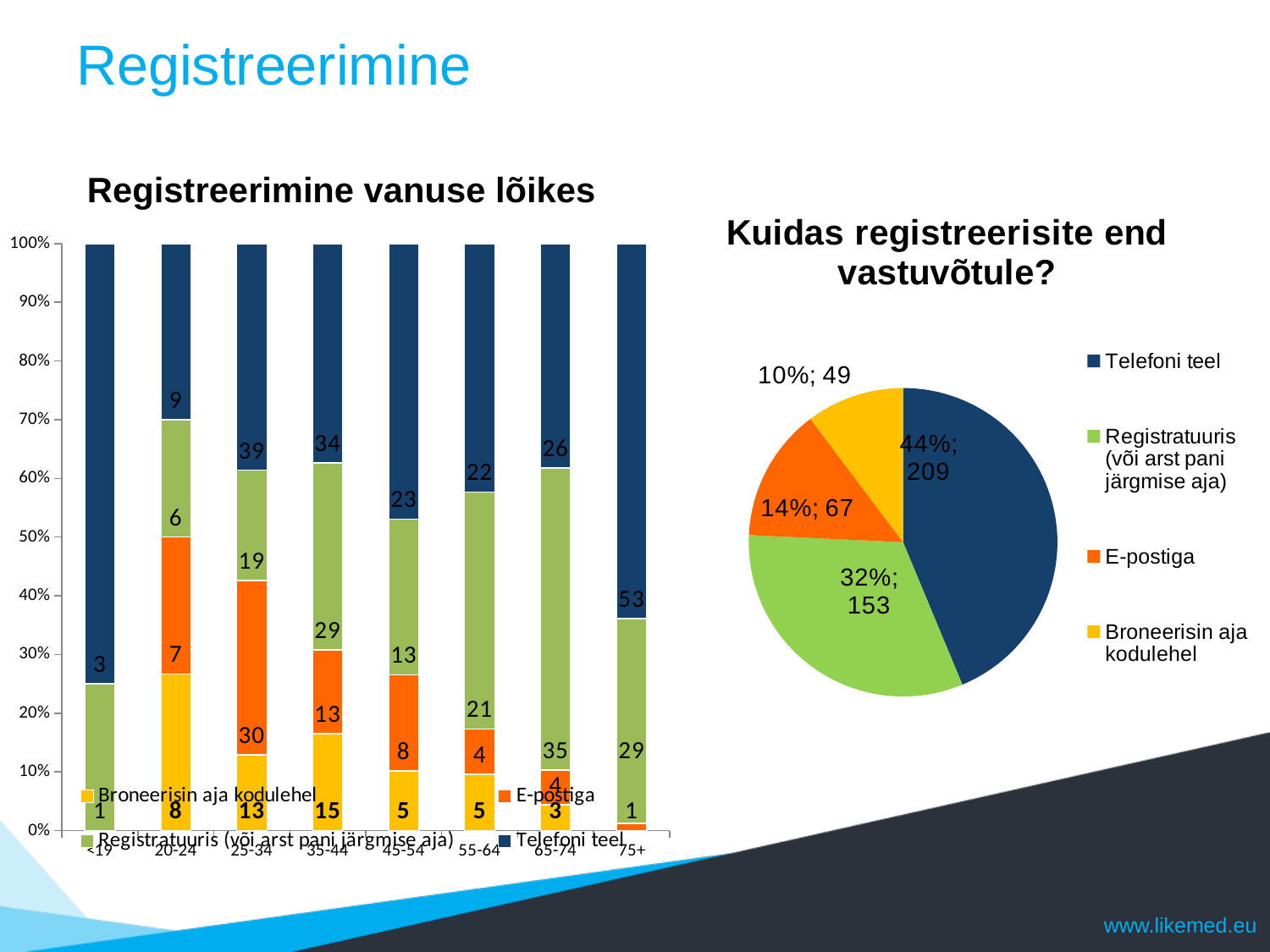

# Registreerimine

### Chart: Kuidas registreerisite end vastuvõtule?

| Category | Total |
|---|---|
| Telefoni teel | 209.0 |
| Registratuuris (või arst pani järgmise aja) | 153.0 |
| E-postiga | 67.0 |
| Broneerisin aja kodulehel | 49.0 |
Registreerimine vanuse lõikes

### Chart

| Category | Broneerisin aja kodulehel | E-postiga | Registratuuris (või arst pani järgmise aja) | Telefoni teel |
|---|---|---|---|---|
| <19 | None | None | 1.0 | 3.0 |
| 20-24 | 8.0 | 7.0 | 6.0 | 9.0 |
| 25-34 | 13.0 | 30.0 | 19.0 | 39.0 |
| 35-44 | 15.0 | 13.0 | 29.0 | 34.0 |
| 45-54 | 5.0 | 8.0 | 13.0 | 23.0 |
| 55-64 | 5.0 | 4.0 | 21.0 | 22.0 |
| 65-74 | 3.0 | 4.0 | 35.0 | 26.0 |
| 75+ | None | 1.0 | 29.0 | 53.0 |
www.likemed.eu